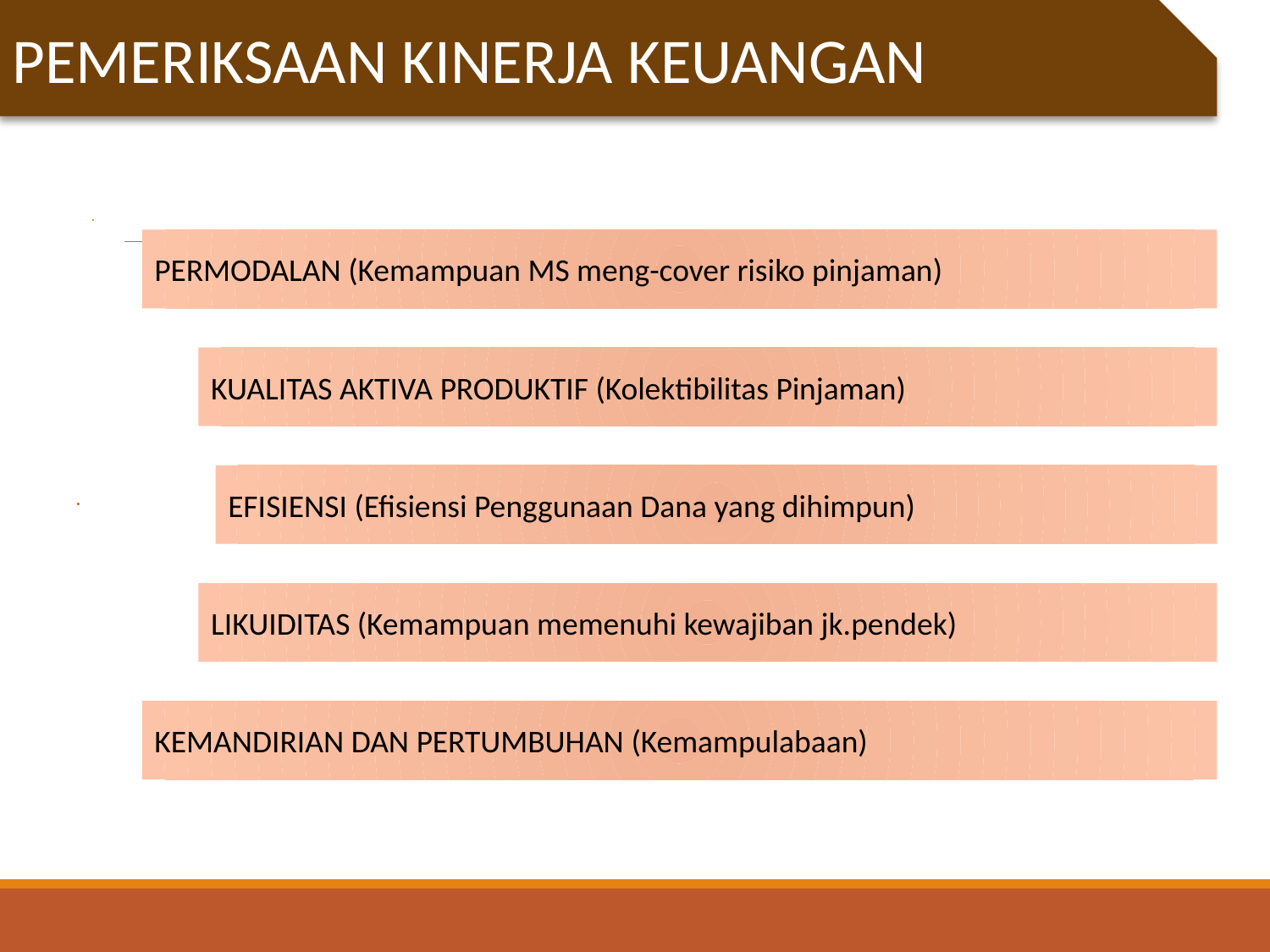

PEMERIKSAAN KINERJA KEUANGAN
PERMODALAN (Kemampuan MS meng-cover risiko pinjaman)
KUALITAS AKTIVA PRODUKTIF (Kolektibilitas Pinjaman)
EFISIENSI (Efisiensi Penggunaan Dana yang dihimpun)
LIKUIDITAS (Kemampuan memenuhi kewajiban jk.pendek)
KEMANDIRIAN DAN PERTUMBUHAN (Kemampulabaan)